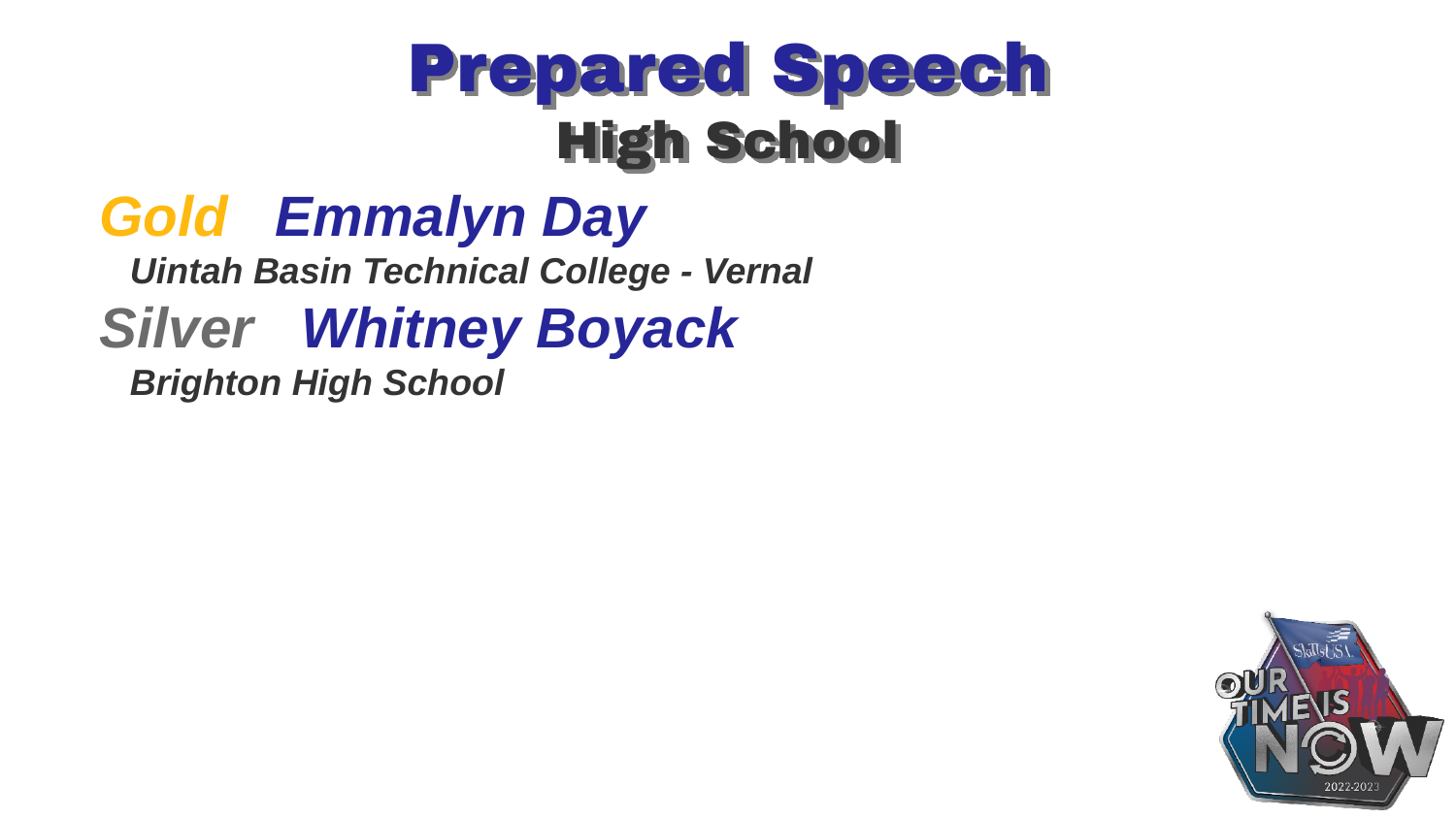

# Prepared Speech High School
Gold   Emmalyn Day
   Uintah Basin Technical College - Vernal
Silver   Whitney Boyack
   Brighton High School